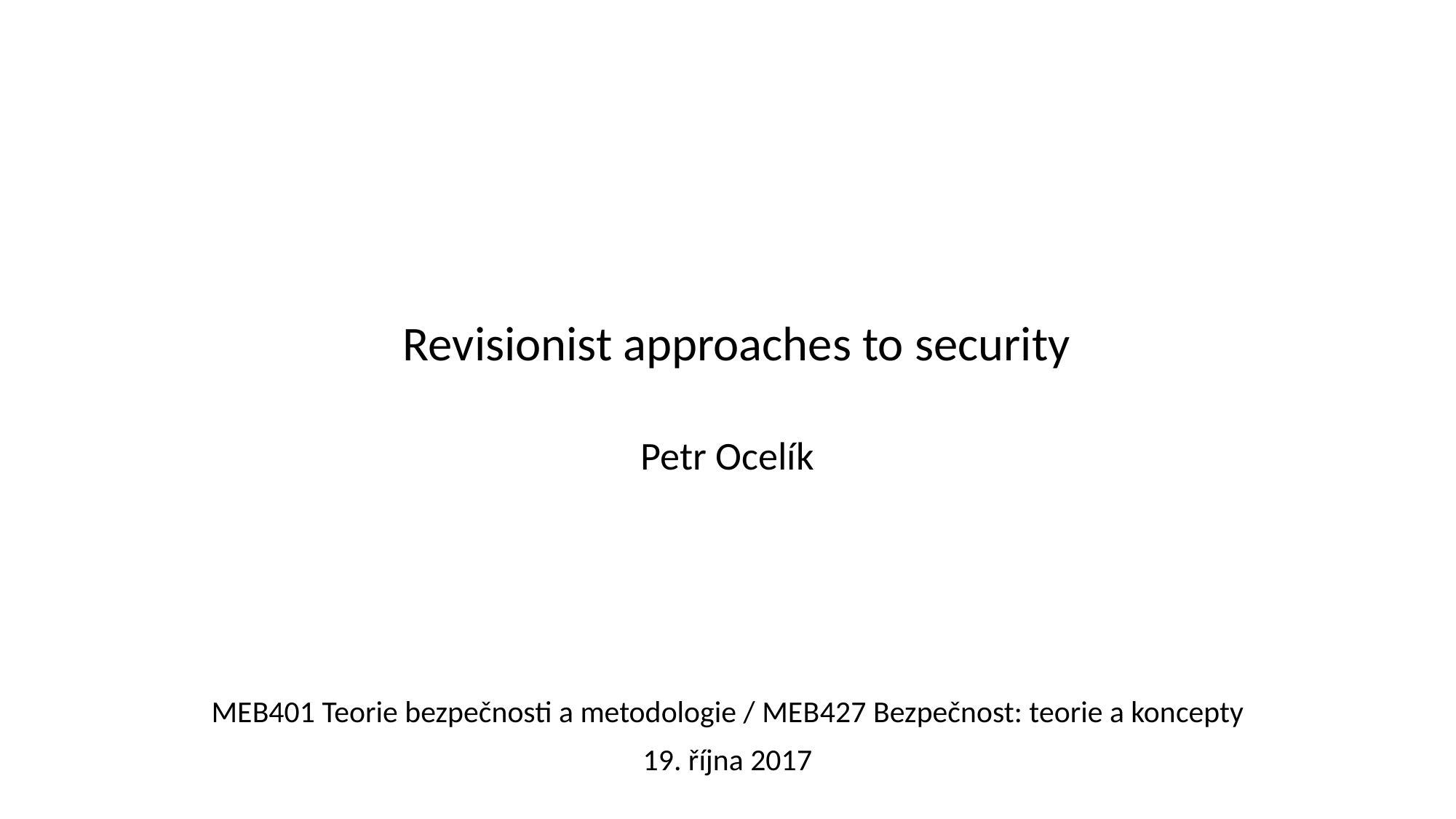

# Revisionist approaches to security
Petr Ocelík

MEB401 Teorie bezpečnosti a metodologie / MEB427 Bezpečnost: teorie a koncepty
19. října 2017